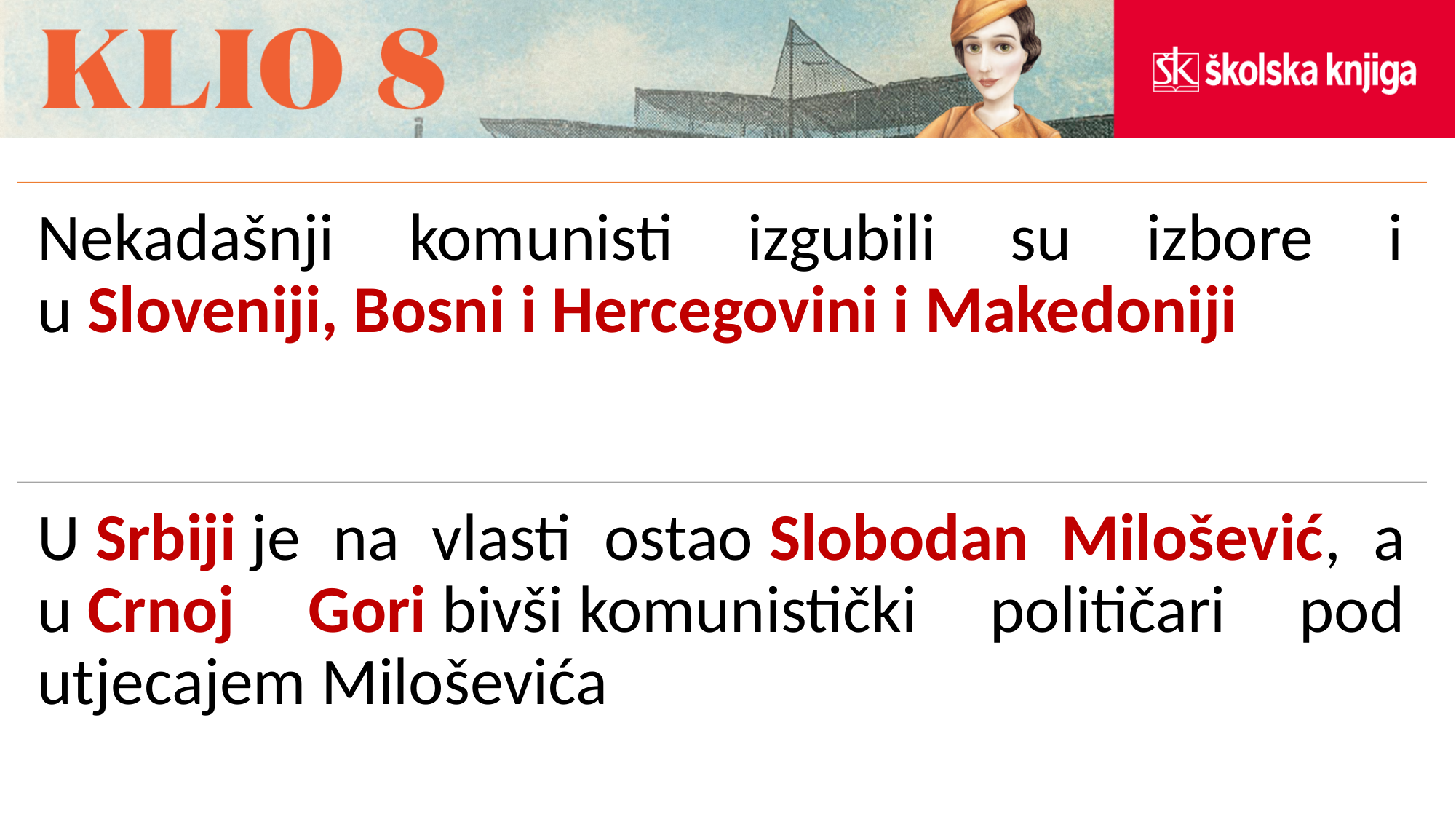

Nekadašnji komunisti izgubili su izbore i u Sloveniji, Bosni i Hercegovini i Makedoniji
U Srbiji je na vlasti ostao Slobodan Milošević, a u Crnoj Gori bivši komunistički političari pod utjecajem Miloševića